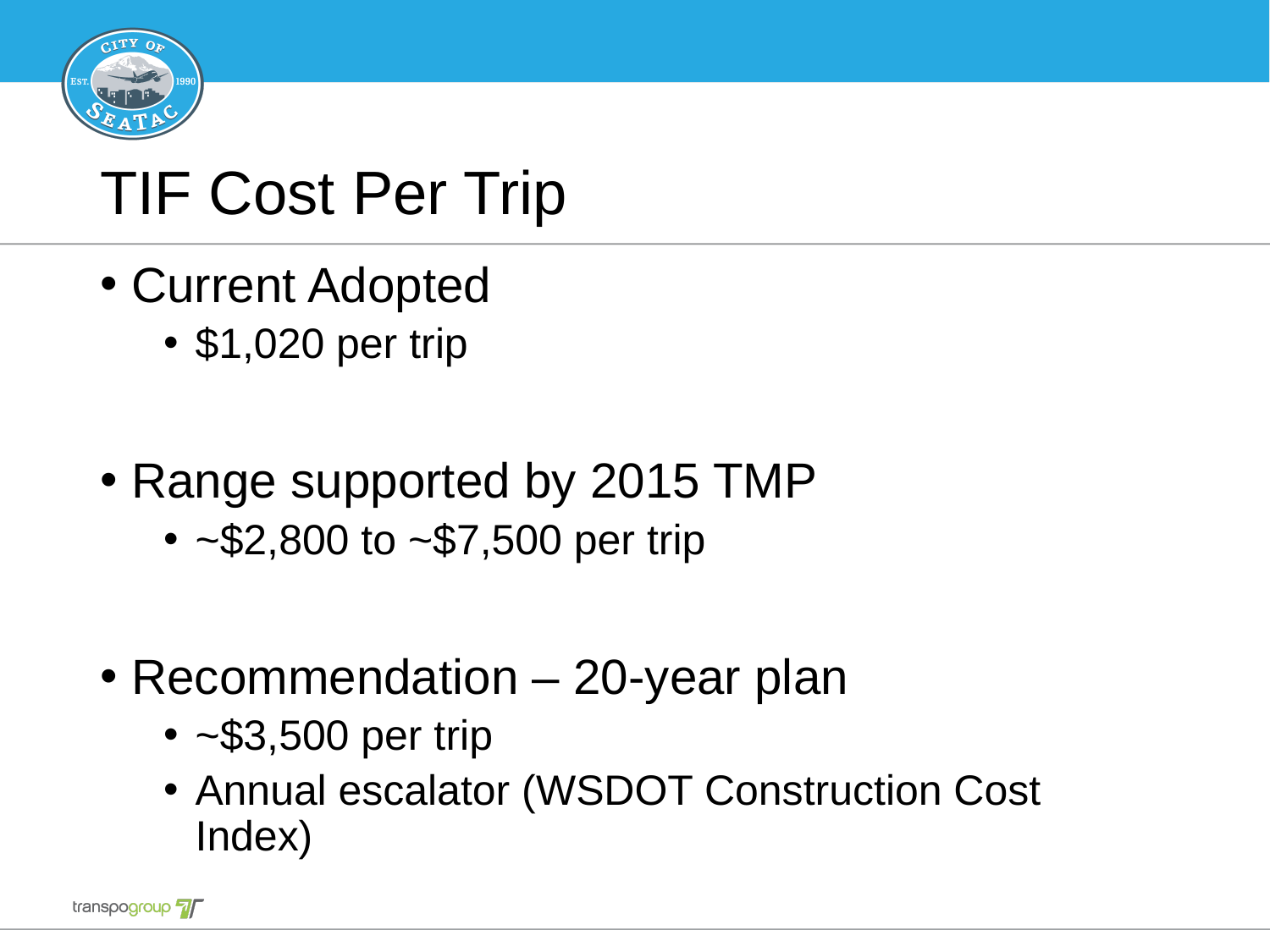

# TIF Cost Per Trip
Current Adopted
$1,020 per trip

Range supported by 2015 TMP
~$2,800 to ~$7,500 per trip

Recommendation – 20-year plan
~$3,500 per trip
Annual escalator (WSDOT Construction Cost Index)